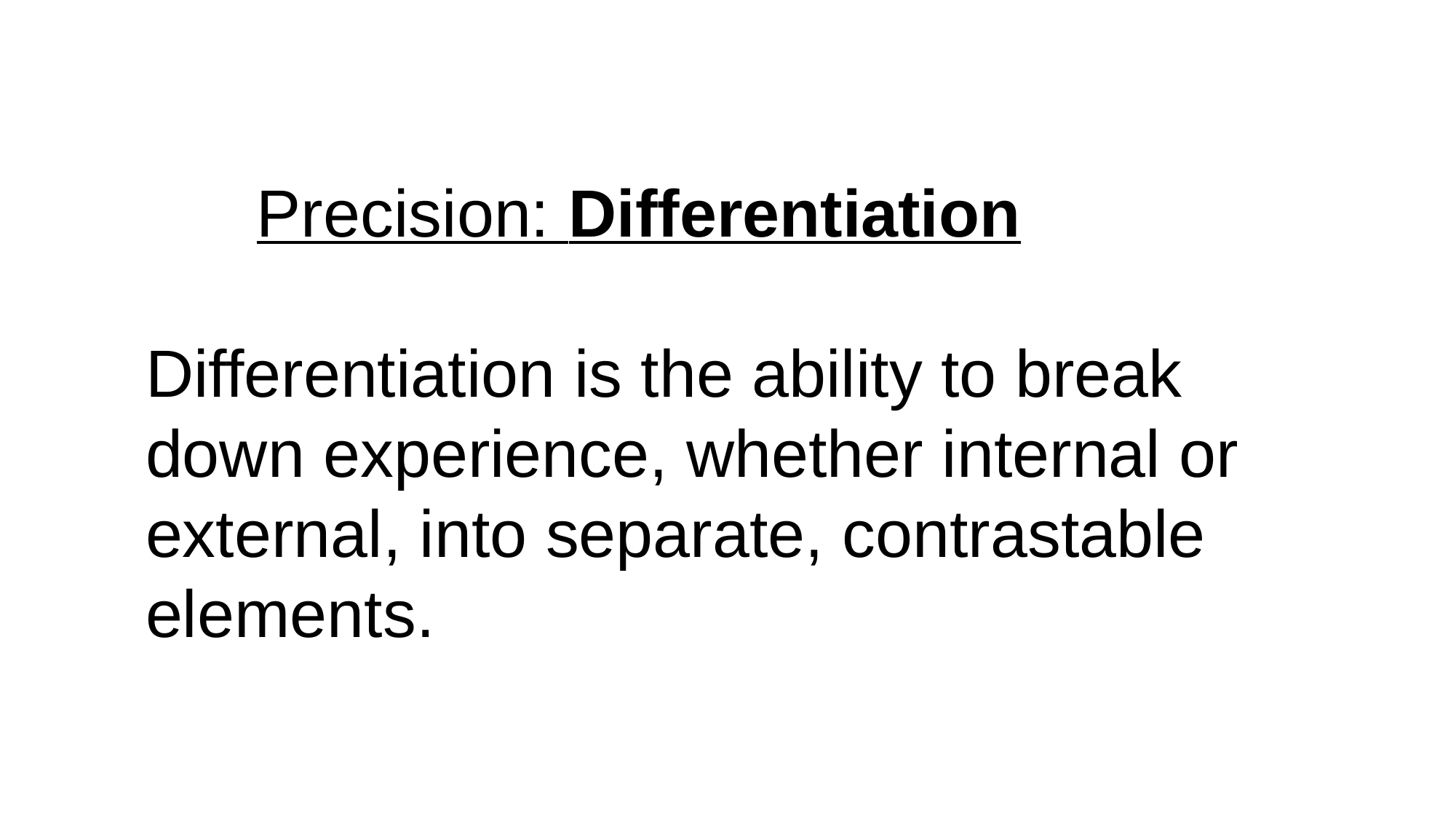

# Precision: Differentiation Differentiation is the ability to break down experience, whether internal or external, into separate, contrastable elements.